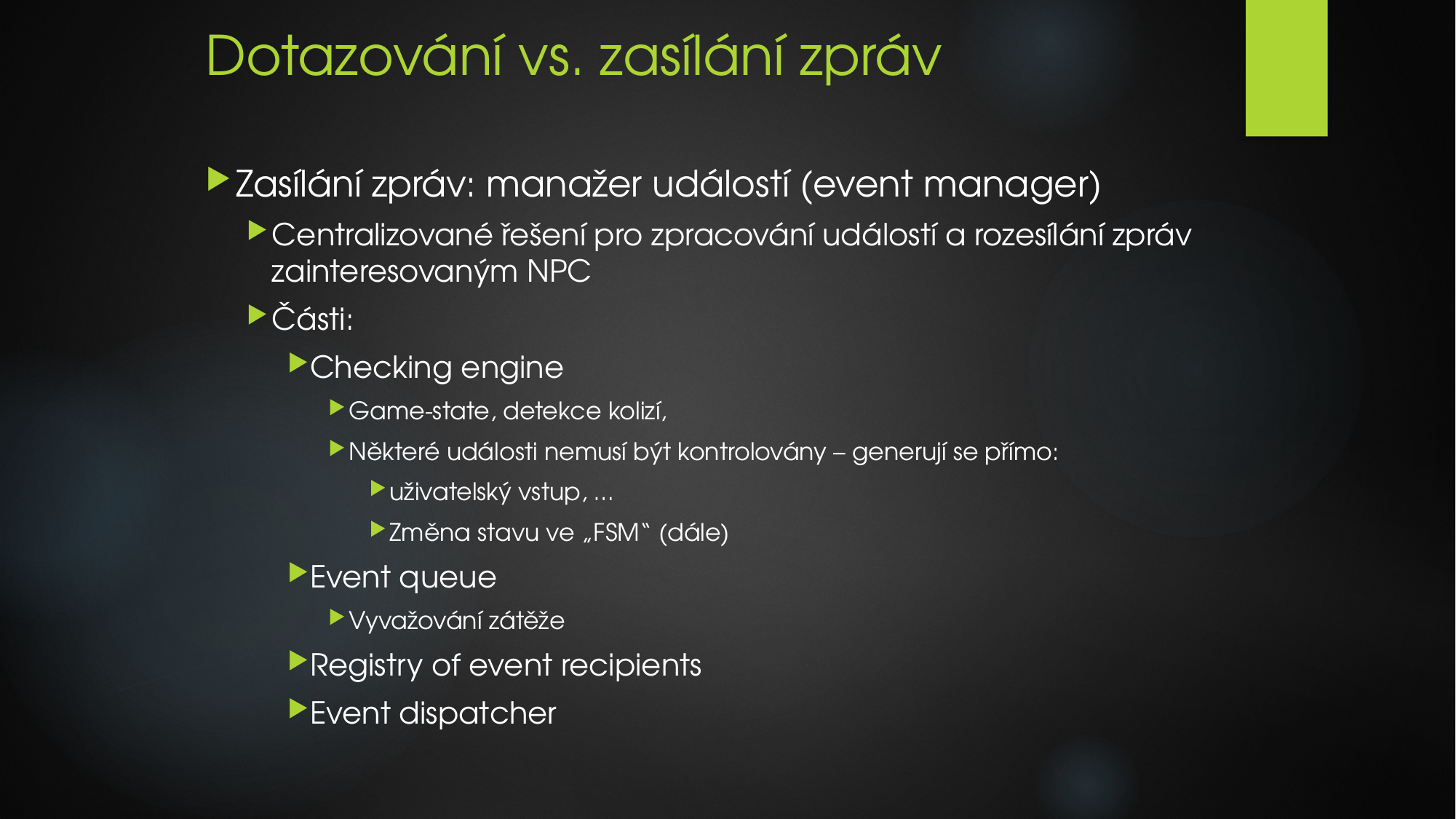

# Dotazování vs. zasílání zpráv
Zasílání zpráv: manažer událostí (event manager)
Centralizované řešení pro zpracování událostí a rozesílání zpráv zainteresovaným NPC
Části:
Checking engine
Game-state, detekce kolizí,
Některé události nemusí být kontrolovány – generují se přímo:
uživatelský vstup, …
Změna stavu ve „FSM“ (dále)
Event queue
Vyvažování zátěže
Registry of event recipients
Event dispatcher